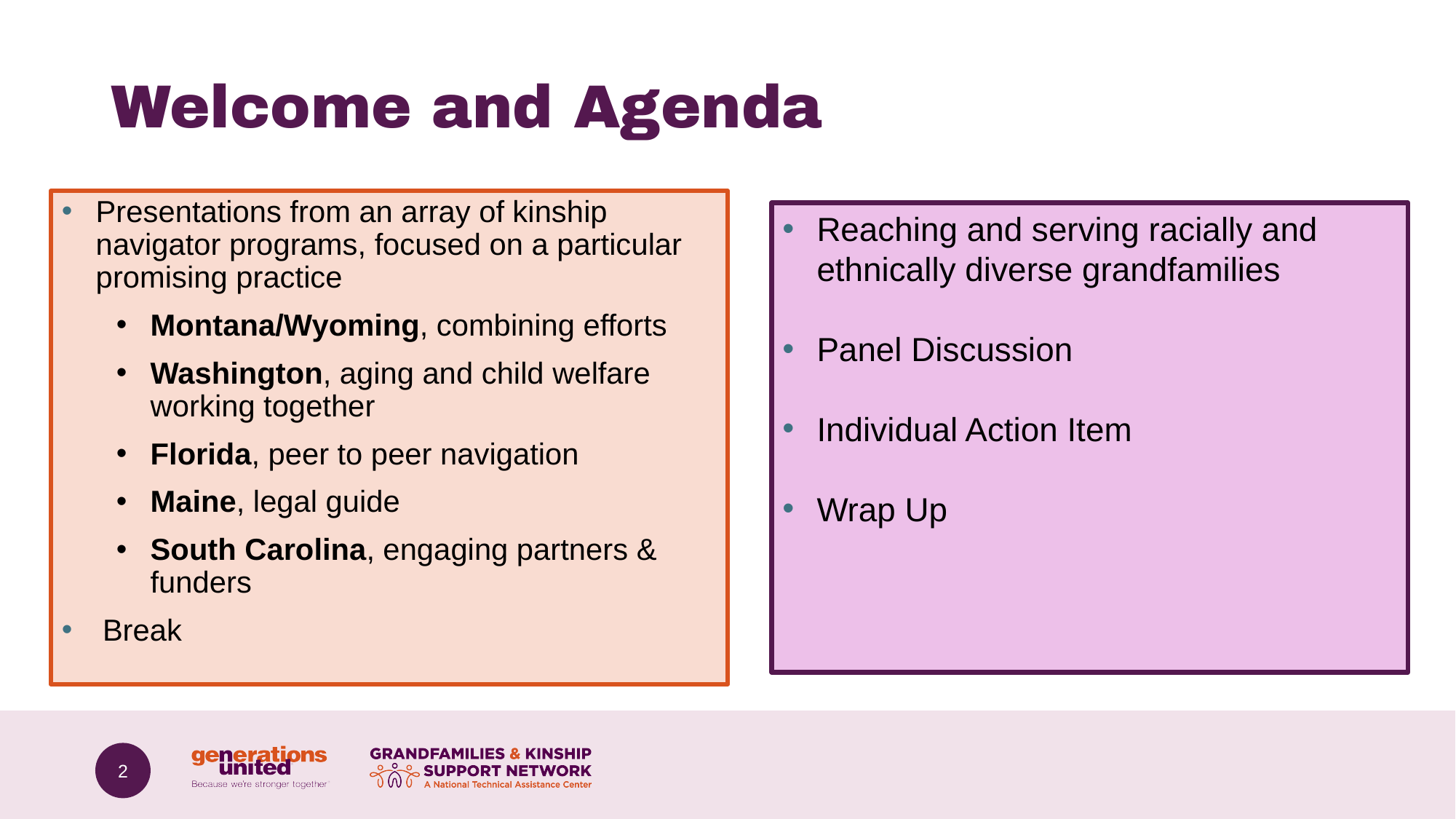

# Welcome and Agenda
Presentations from an array of kinship navigator programs, focused on a particular promising practice
Montana/Wyoming, combining efforts
Washington, aging and child welfare working together
Florida, peer to peer navigation
Maine, legal guide
South Carolina, engaging partners & funders
Break

Reaching and serving racially and ethnically diverse grandfamilies

Panel Discussion

Individual Action Item

Wrap Up

2